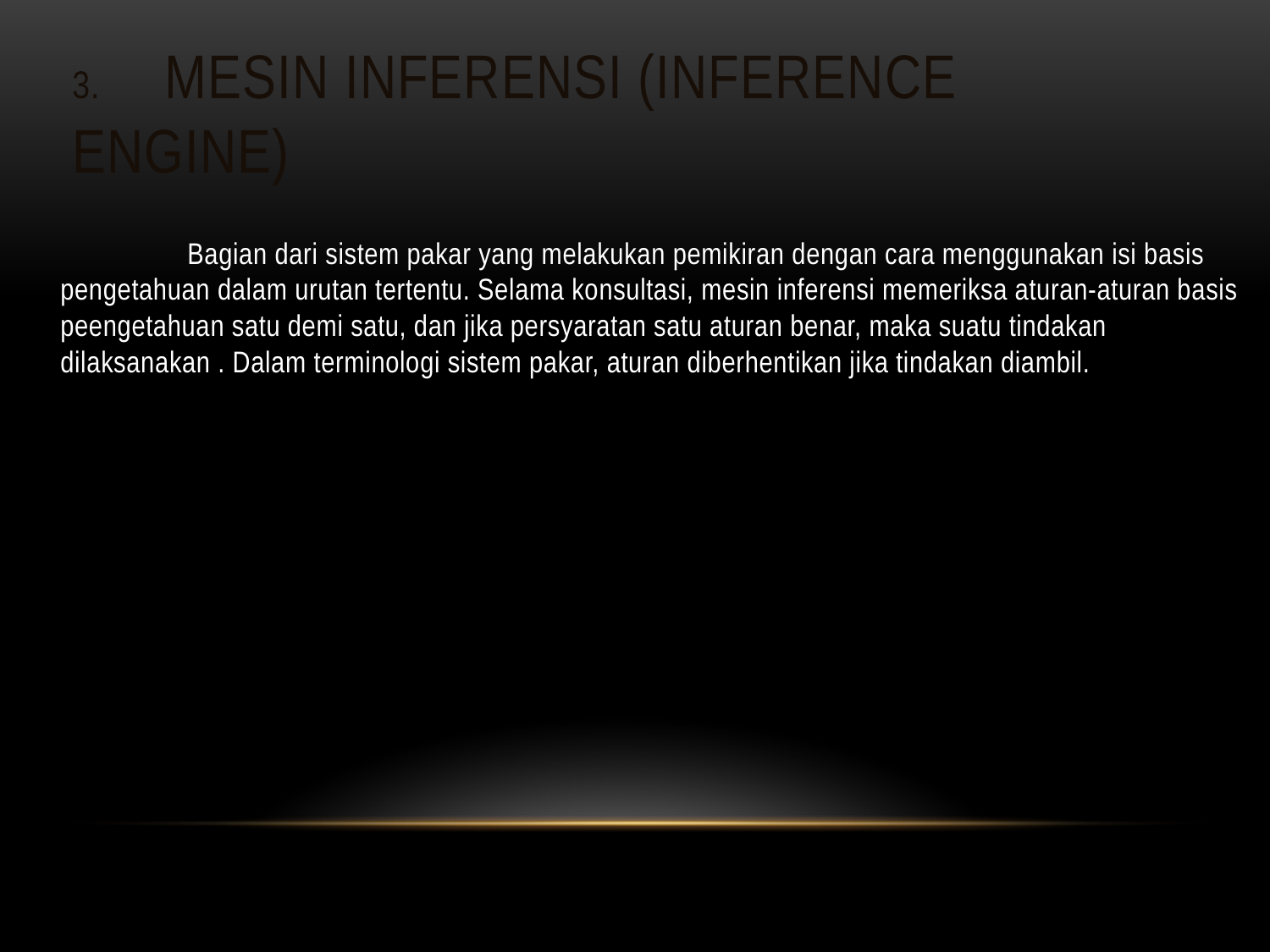

# 3.	Mesin Inferensi (inference engine)
		Bagian dari sistem pakar yang melakukan pemikiran dengan cara menggunakan isi basis pengetahuan dalam urutan tertentu. Selama konsultasi, mesin inferensi memeriksa aturan-aturan basis peengetahuan satu demi satu, dan jika persyaratan satu aturan benar, maka suatu tindakan dilaksanakan . Dalam terminologi sistem pakar, aturan diberhentikan jika tindakan diambil.